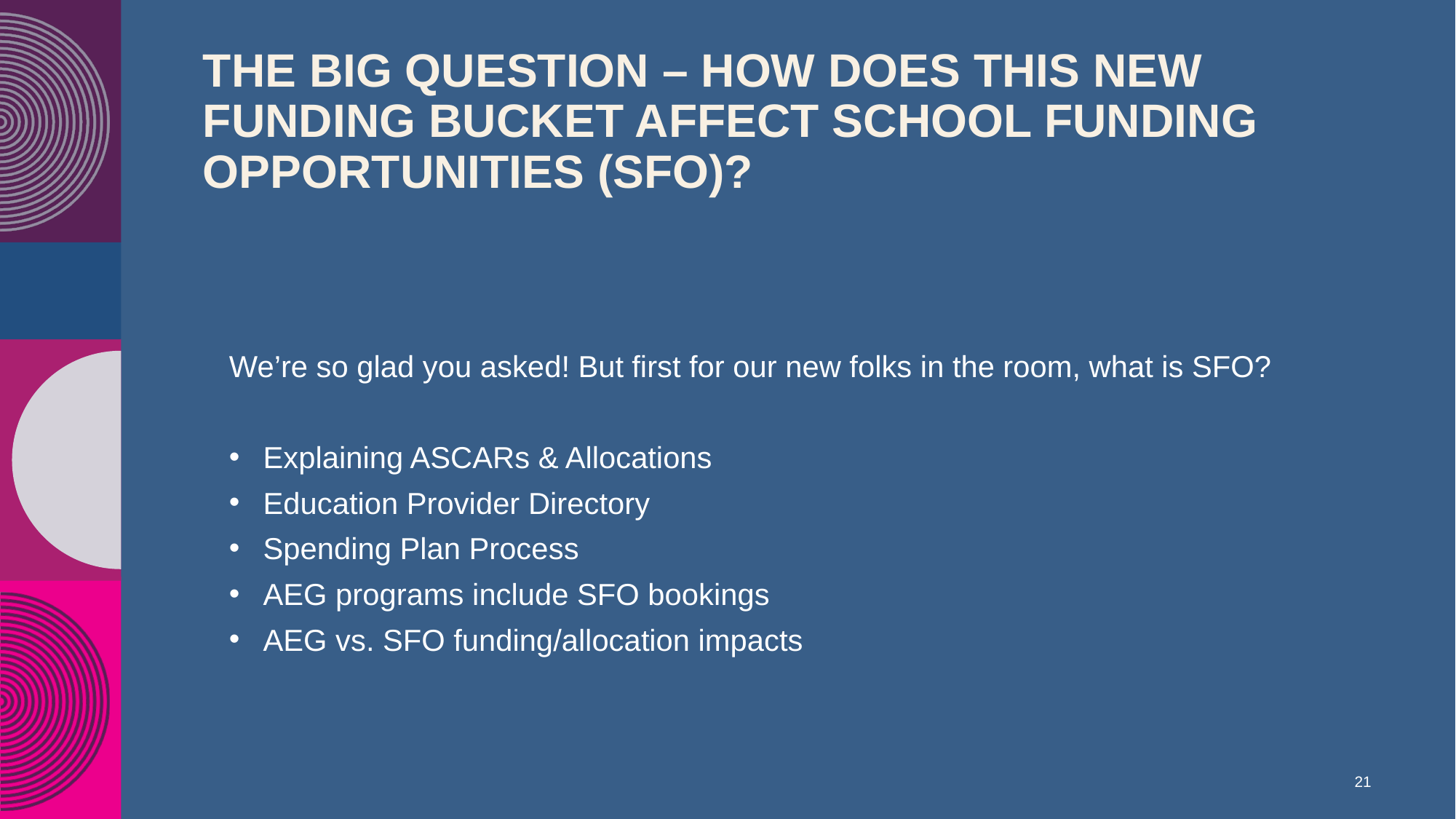

# The big question – how does this new funding bucket affect School funding opportunities (SFO)?
We’re so glad you asked! But first for our new folks in the room, what is SFO?

Explaining ASCARs & Allocations
Education Provider Directory
Spending Plan Process
AEG programs include SFO bookings
AEG vs. SFO funding/allocation impacts

21